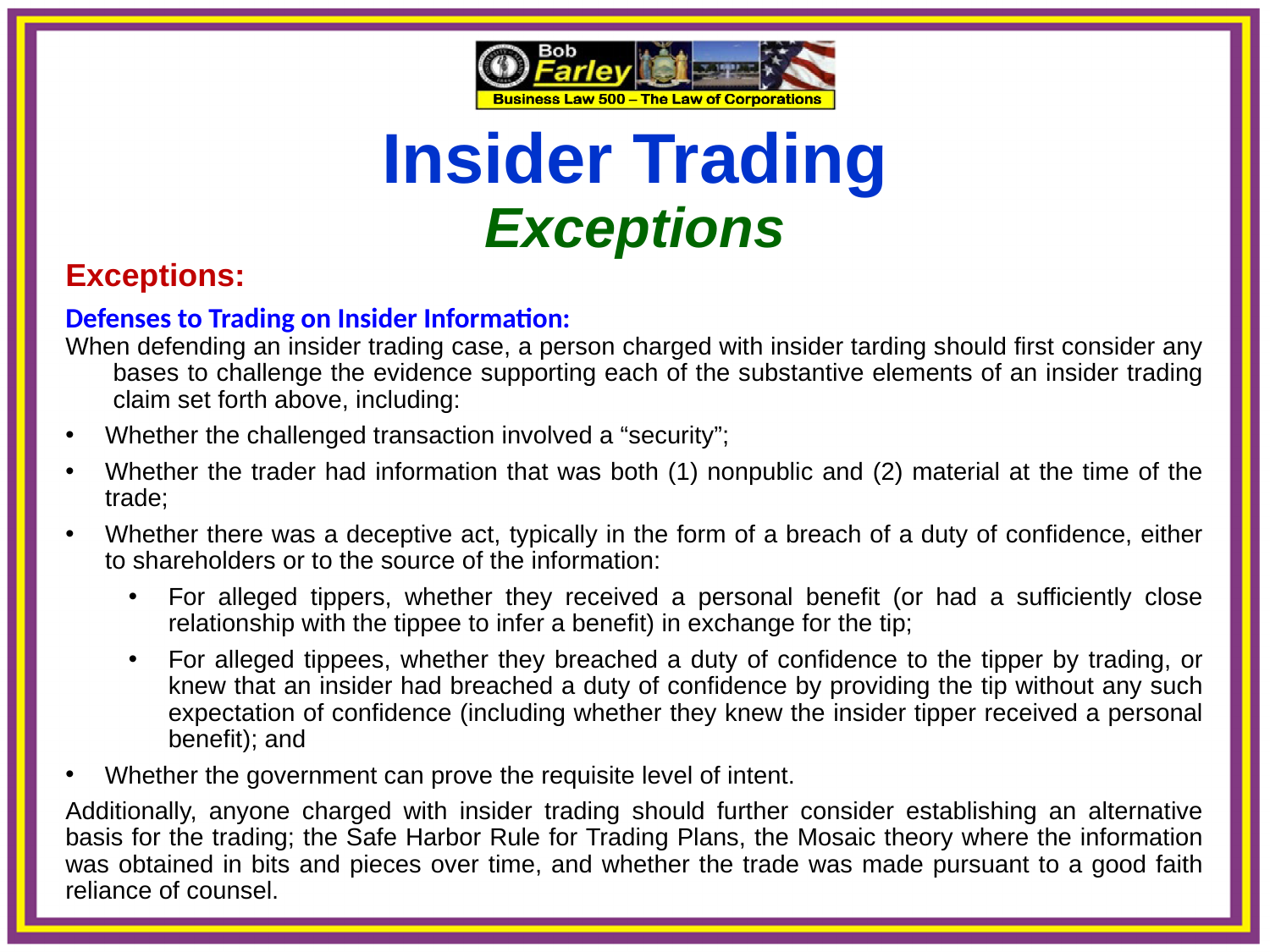

Insider Trading
Exceptions
Exceptions:

Defenses to Trading on Insider Information:
When defending an insider trading case, a person charged with insider tarding should first consider any bases to challenge the evidence supporting each of the substantive elements of an insider trading claim set forth above, including:

Whether the challenged transaction involved a “security”;

Whether the trader had information that was both (1) nonpublic and (2) material at the time of the trade;

Whether there was a deceptive act, typically in the form of a breach of a duty of confidence, either to shareholders or to the source of the information:

For alleged tippers, whether they received a personal benefit (or had a sufficiently close relationship with the tippee to infer a benefit) in exchange for the tip;

For alleged tippees, whether they breached a duty of confidence to the tipper by trading, or knew that an insider had breached a duty of confidence by providing the tip without any such expectation of confidence (including whether they knew the insider tipper received a personal benefit); and

Whether the government can prove the requisite level of intent.

Additionally, anyone charged with insider trading should further consider establishing an alternative basis for the trading; the Safe Harbor Rule for Trading Plans, the Mosaic theory where the information was obtained in bits and pieces over time, and whether the trade was made pursuant to a good faith reliance of counsel.